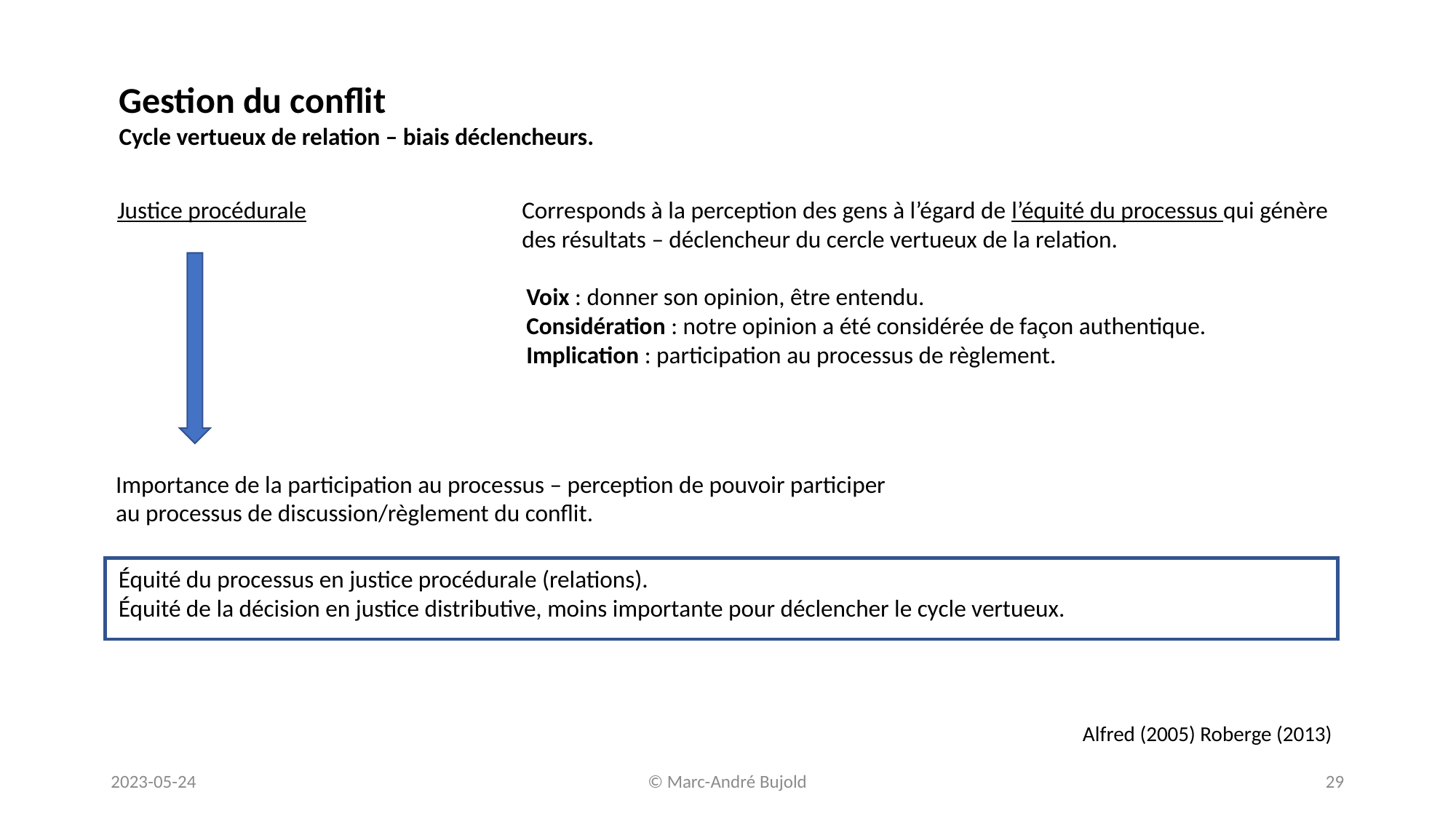

Gestion du conflit
Cycle vertueux de relation – biais déclencheurs.
Justice procédurale
Corresponds à la perception des gens à l’égard de l’équité du processus qui génère des résultats – déclencheur du cercle vertueux de la relation.

Voix : donner son opinion, être entendu.
Considération : notre opinion a été considérée de façon authentique.
Implication : participation au processus de règlement.
Importance de la participation au processus – perception de pouvoir participer au processus de discussion/règlement du conflit.
Équité du processus en justice procédurale (relations).
Équité de la décision en justice distributive, moins importante pour déclencher le cycle vertueux.

Alfred (2005) Roberge (2013)
2023-05-24
© Marc-André Bujold
29